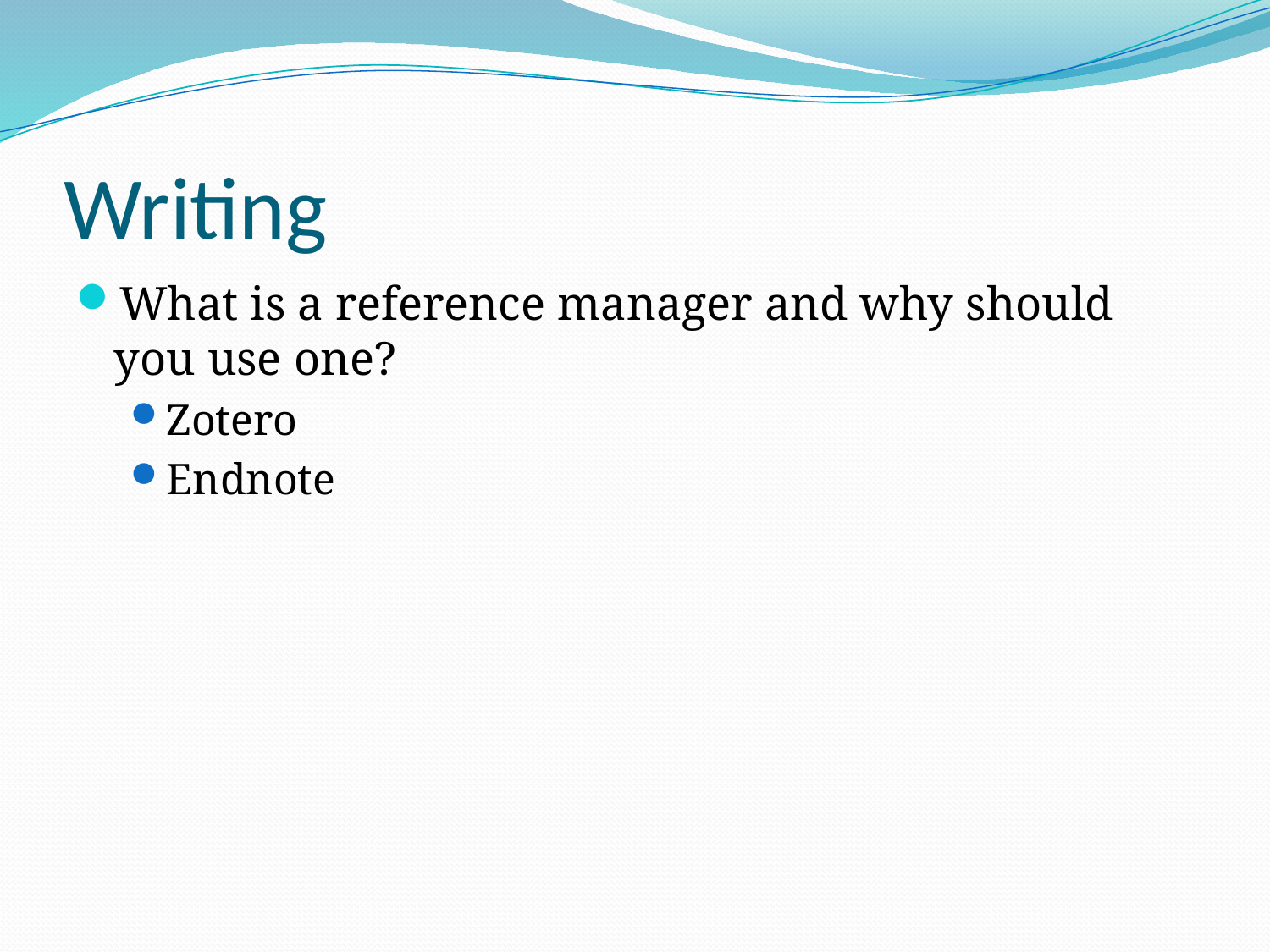

# Writing
What is a reference manager and why should you use one?
Zotero
Endnote